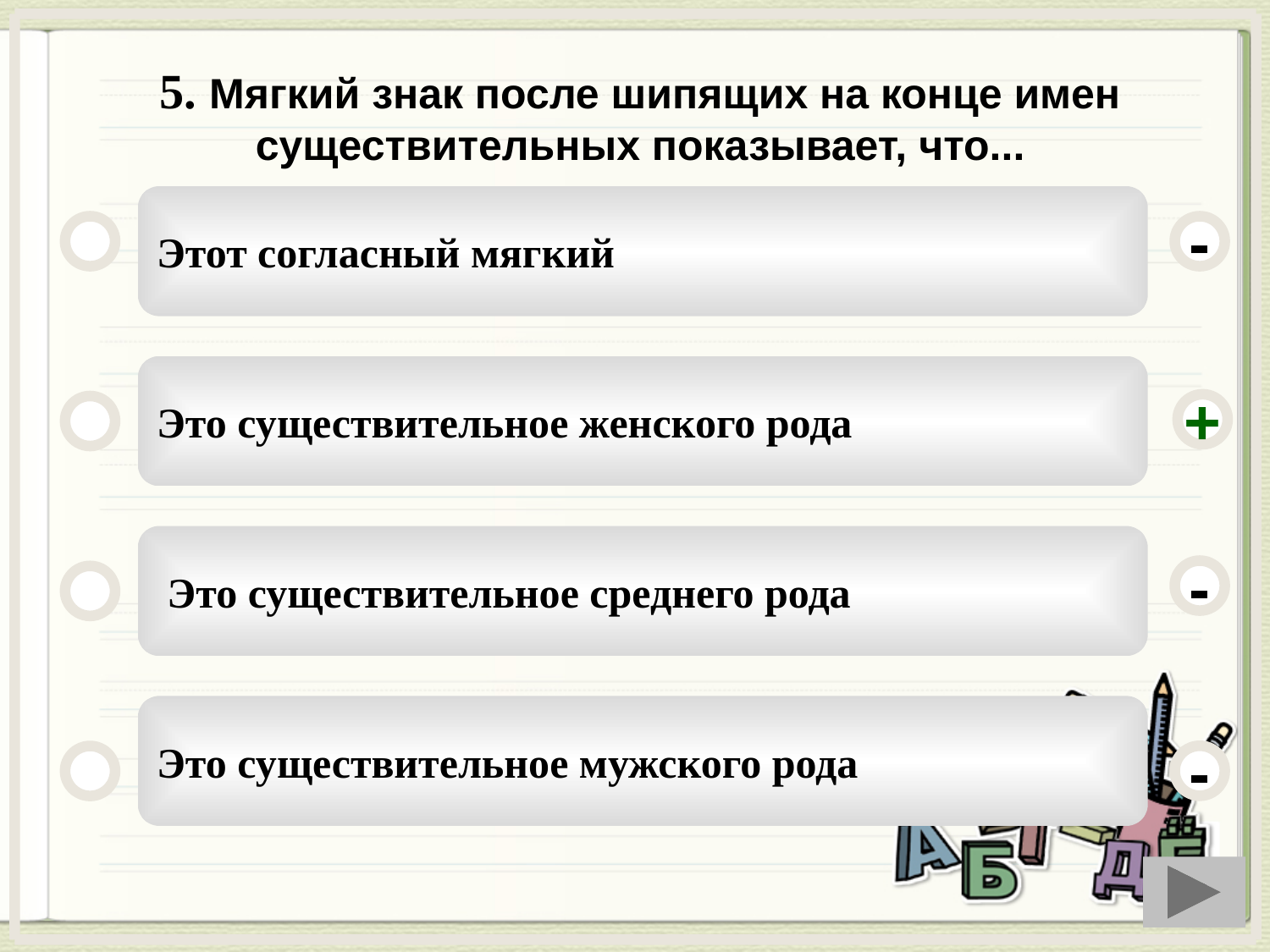

5. Мягкий знак после шипящих на конце имен существительных показывает, что...
Этот согласный мягкий

-
Это существительное женского рода
+

 Это существительное среднего рода
-

Это существительное мужского рода
-